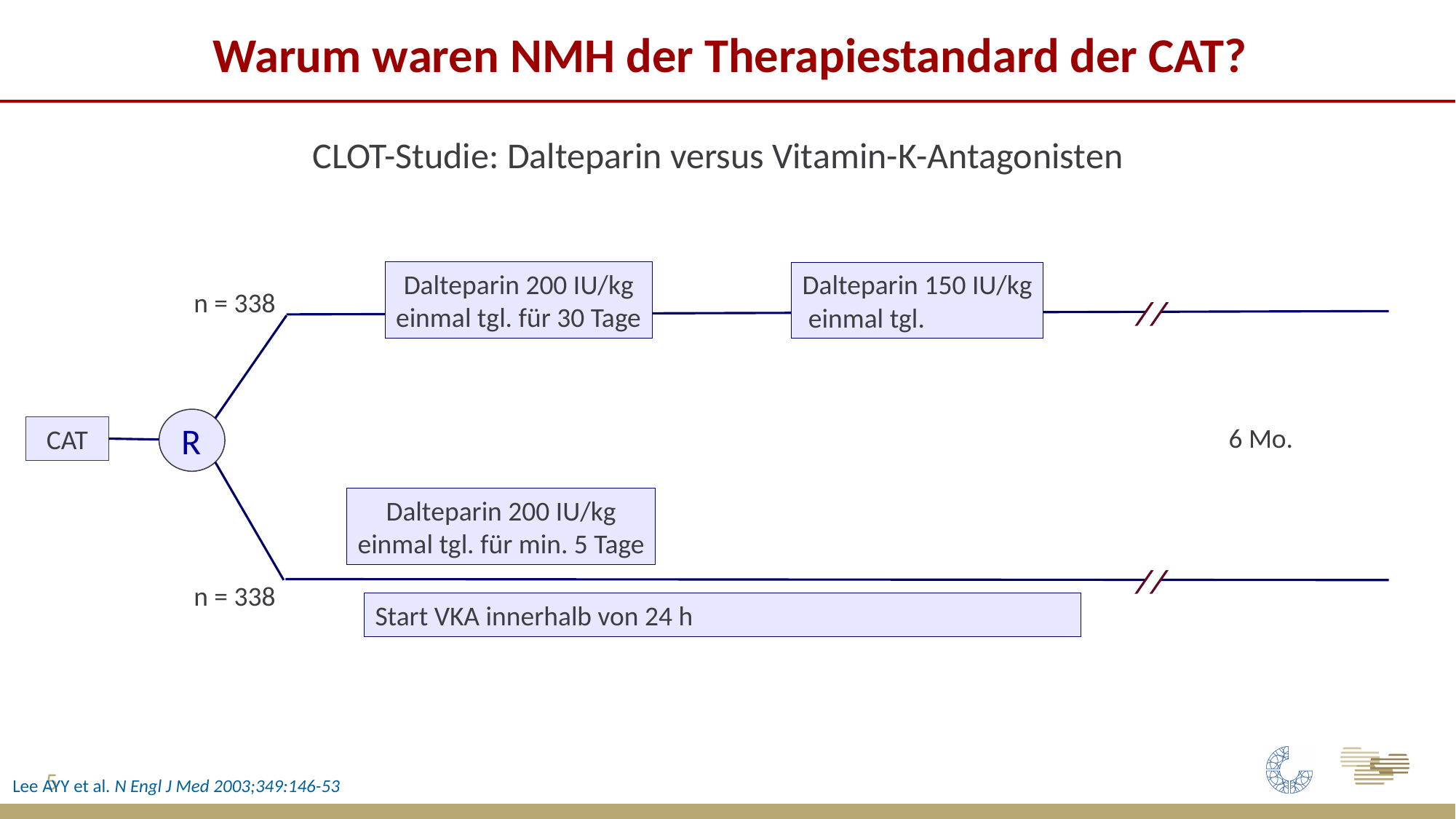

Warum waren NMH der Therapiestandard der CAT?
	CLOT-Studie: Dalteparin versus Vitamin-K-Antagonisten
Dalteparin 200 IU/kg
einmal tgl. für 30 Tage
Dalteparin 150 IU/kg
einmal tgl.
n = 338

n = 338

R
6 Mo.
CAT
Dalteparin 200 IU/kg
einmal tgl. für min. 5 Tage

Start VKA innerhalb von 24 h
Lee AYY et al. N Engl J Med 2003;349:146-53